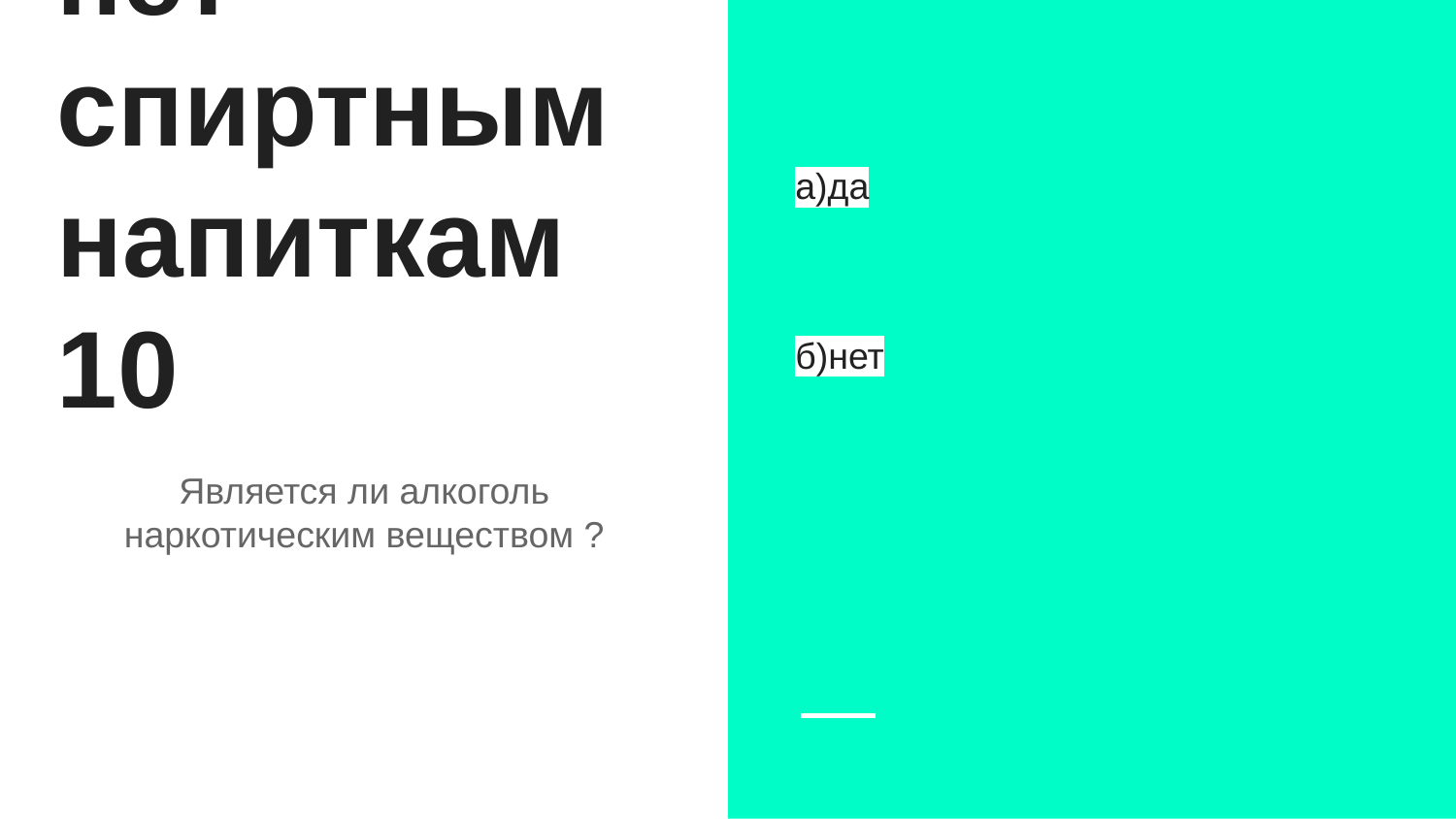

а)да

# нет спиртным напиткам  10
б)нет
Является ли алкоголь наркотическим веществом ?